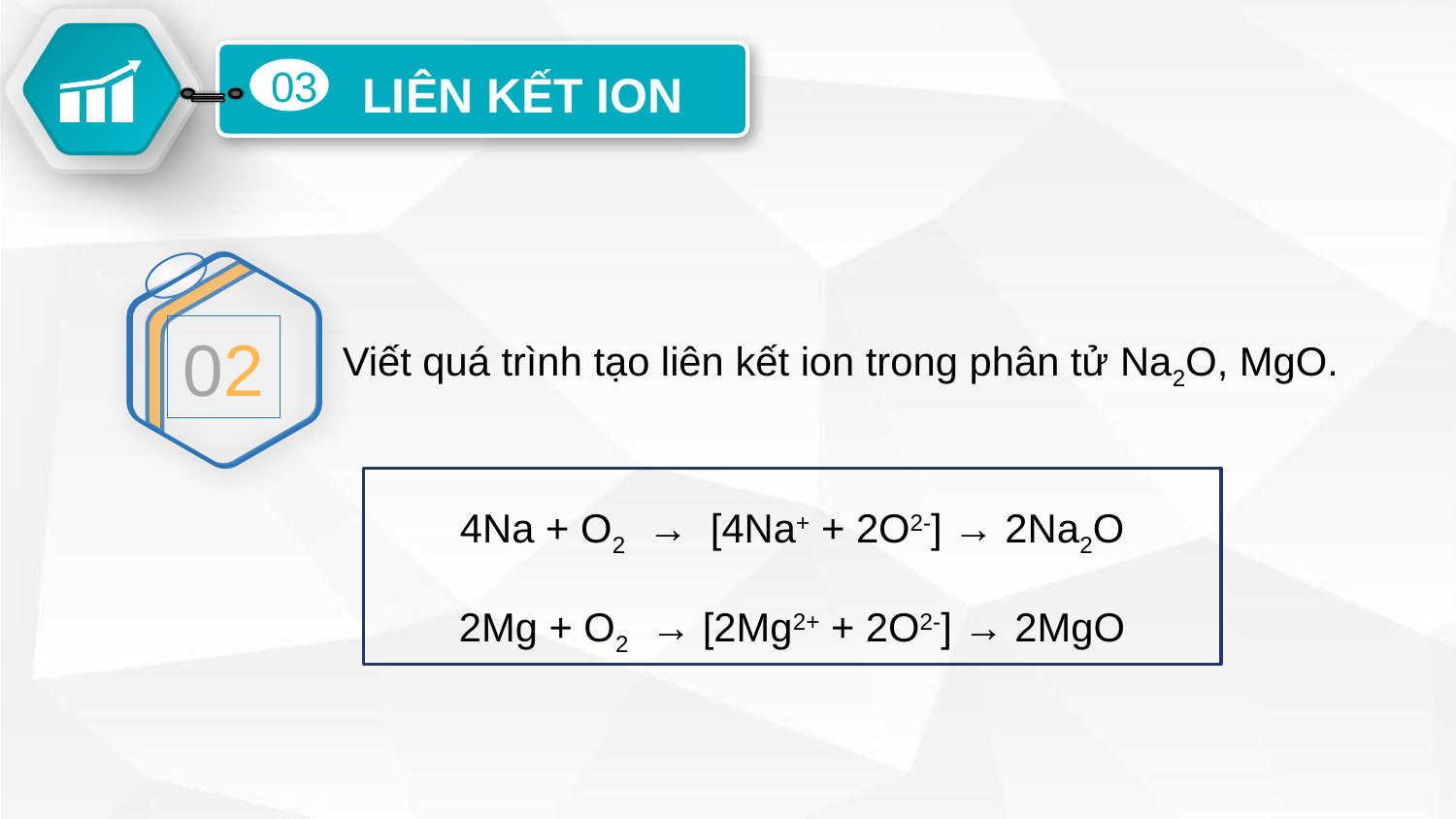

03

LIÊN KẾT ION

02

Viết quá trình tạo liên kết ion trong phân tử Na2O, MgO.
4Na + O2  →  [4Na+ + 2O2-] → 2Na2O
2Mg + O2  → [2Mg2+ + 2O2-] → 2MgO